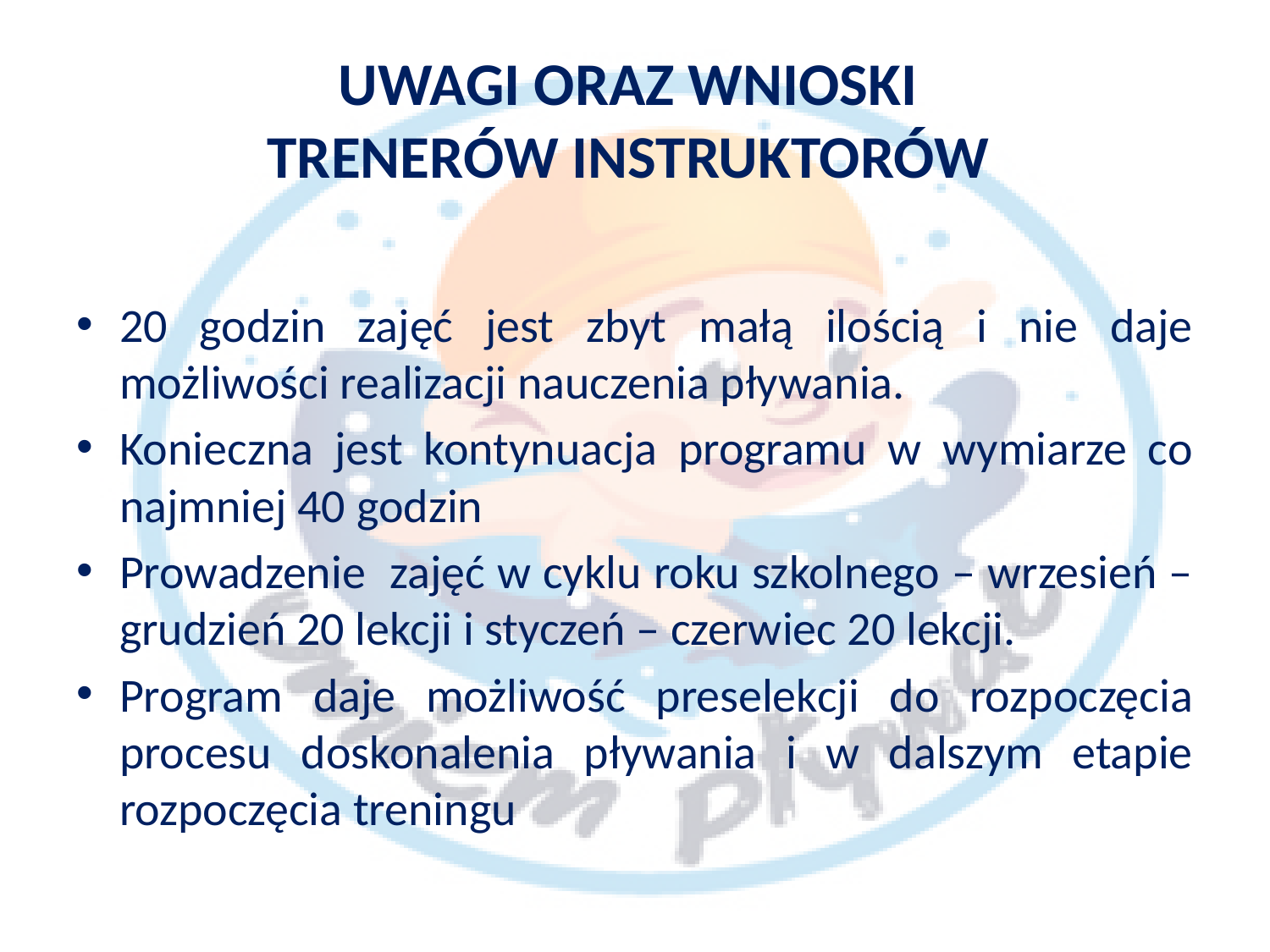

# UWAGI ORAZ WNIOSKI TRENERÓW INSTRUKTORÓW

20 godzin zajęć jest zbyt małą ilością i nie daje możliwości realizacji nauczenia pływania.
Konieczna jest kontynuacja programu w wymiarze co najmniej 40 godzin
Prowadzenie  zajęć w cyklu roku szkolnego – wrzesień – grudzień 20 lekcji i styczeń – czerwiec 20 lekcji.
Program daje możliwość preselekcji do rozpoczęcia procesu doskonalenia pływania i w dalszym etapie rozpoczęcia treningu